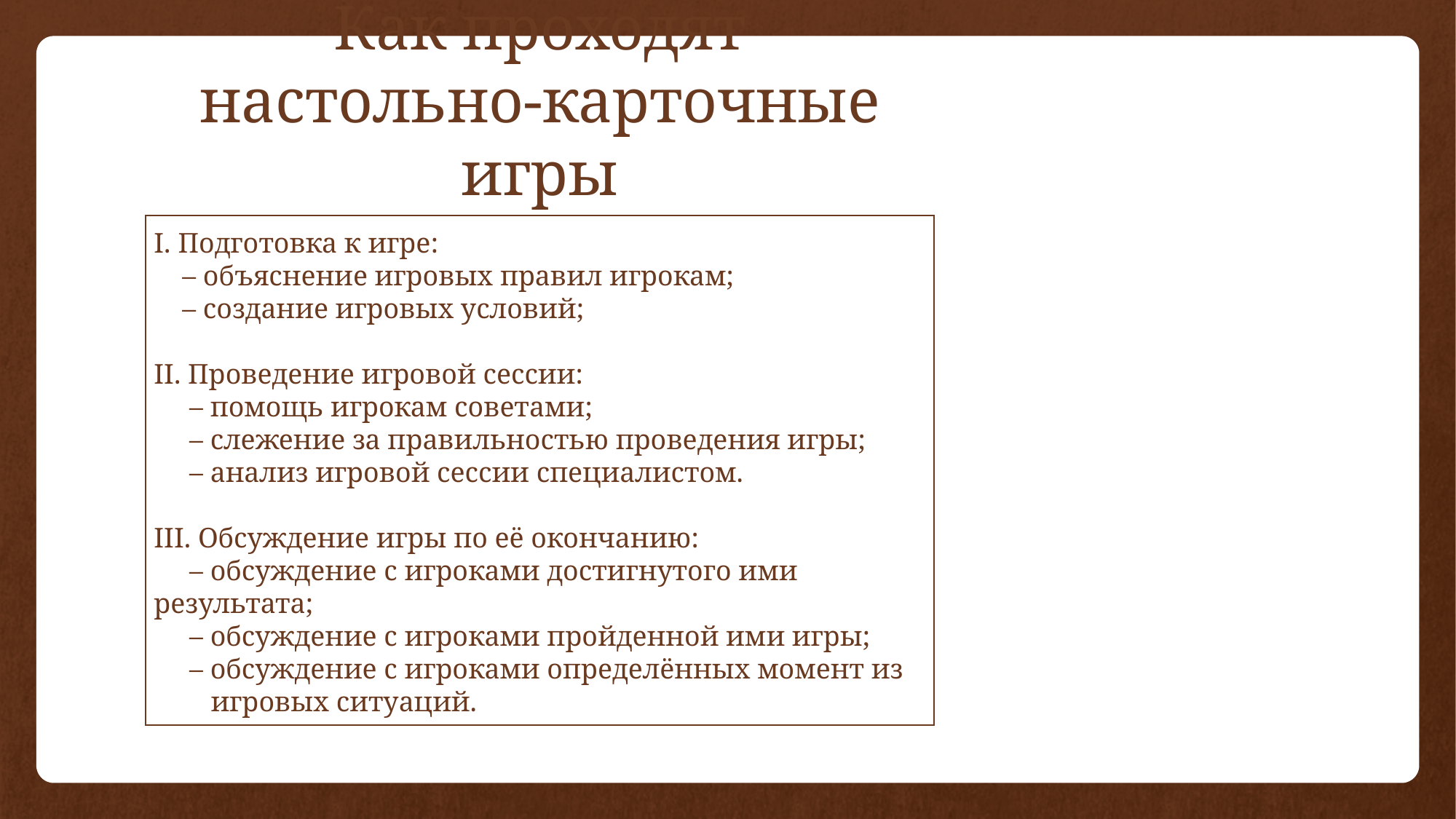

# Как проходят настольно-карточные игры
I. Подготовка к игре:
    – объяснение игровых правил игрокам;
    – создание игровых условий;

II. Проведение игровой сессии:
     – помощь игрокам советами;
     – слежение за правильностью проведения игры;
     – анализ игровой сессии специалистом.

III. Обсуждение игры по её окончанию:
     – обсуждение с игроками достигнутого ими результата;
     – обсуждение с игроками пройденной ими игры;
     – обсуждение с игроками определённых момент из
        игровых ситуаций.